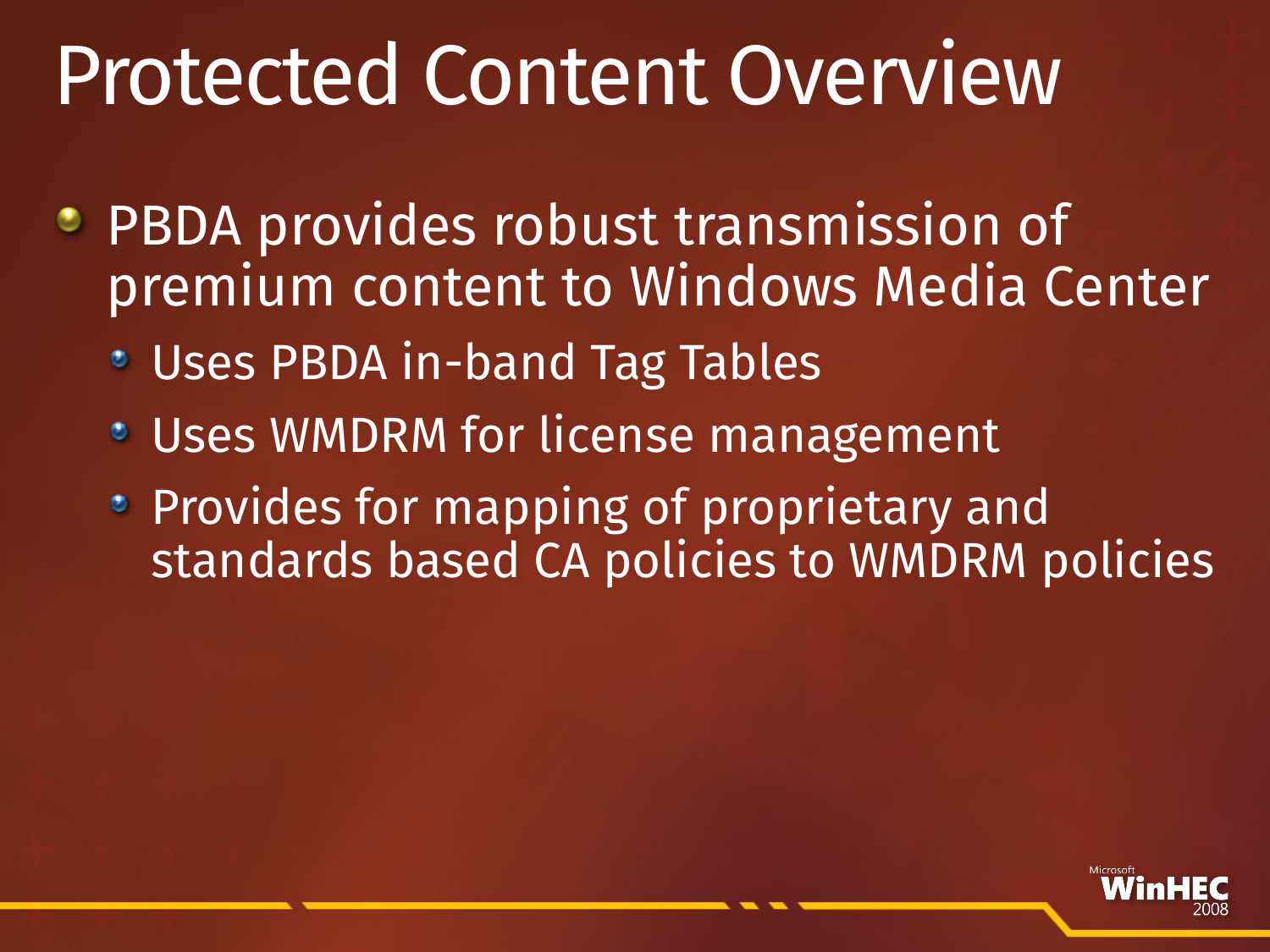

# Protected Content Overview
PBDA provides robust transmission of premium content to Windows Media Center
Uses PBDA in-band Tag Tables
Uses WMDRM for license management
Provides for mapping of proprietary and standards based CA policies to WMDRM policies